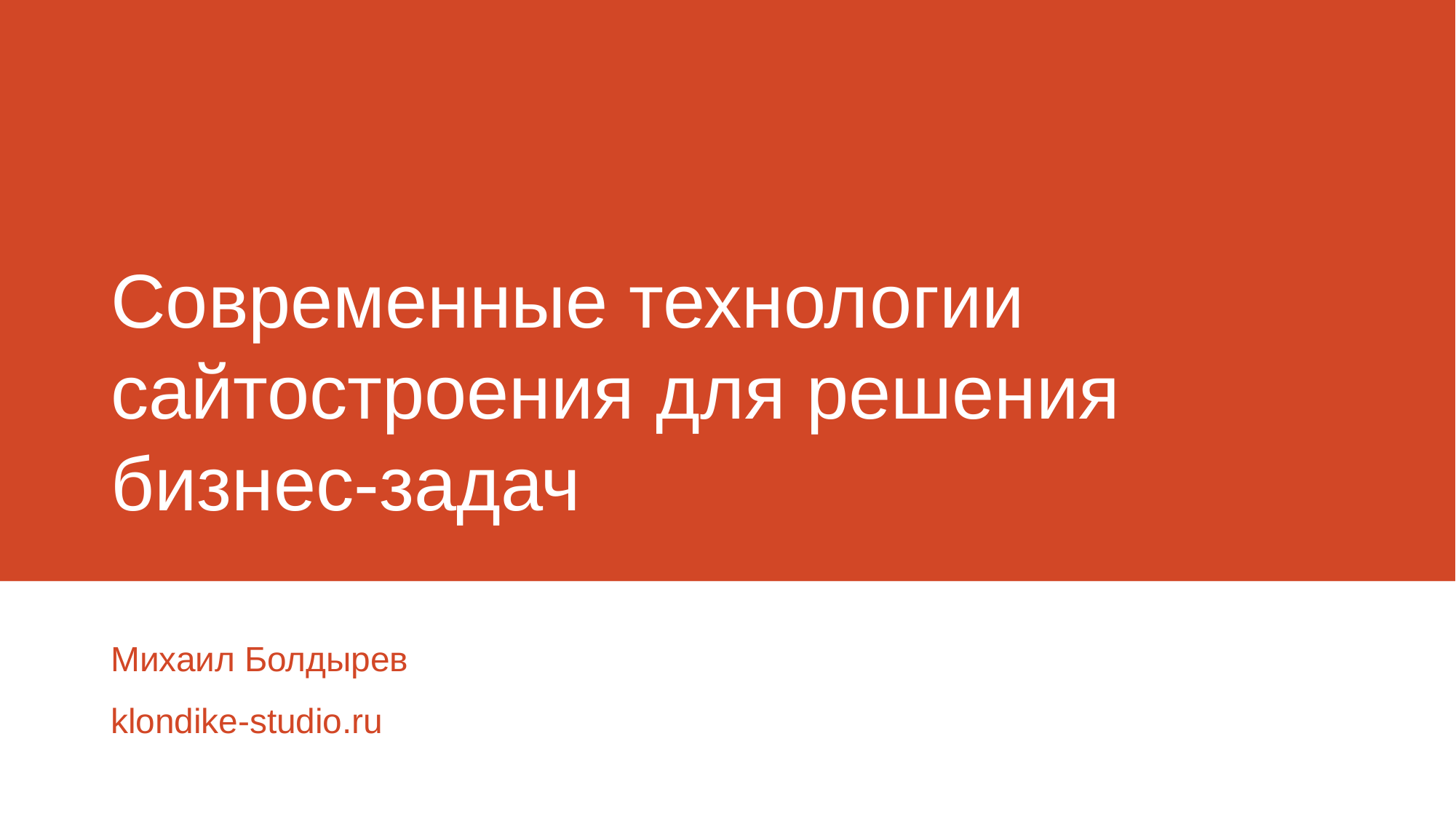

# Современные технологии сайтостроения для решения бизнес-задач
Михаил Болдырев
klondike-studio.ru